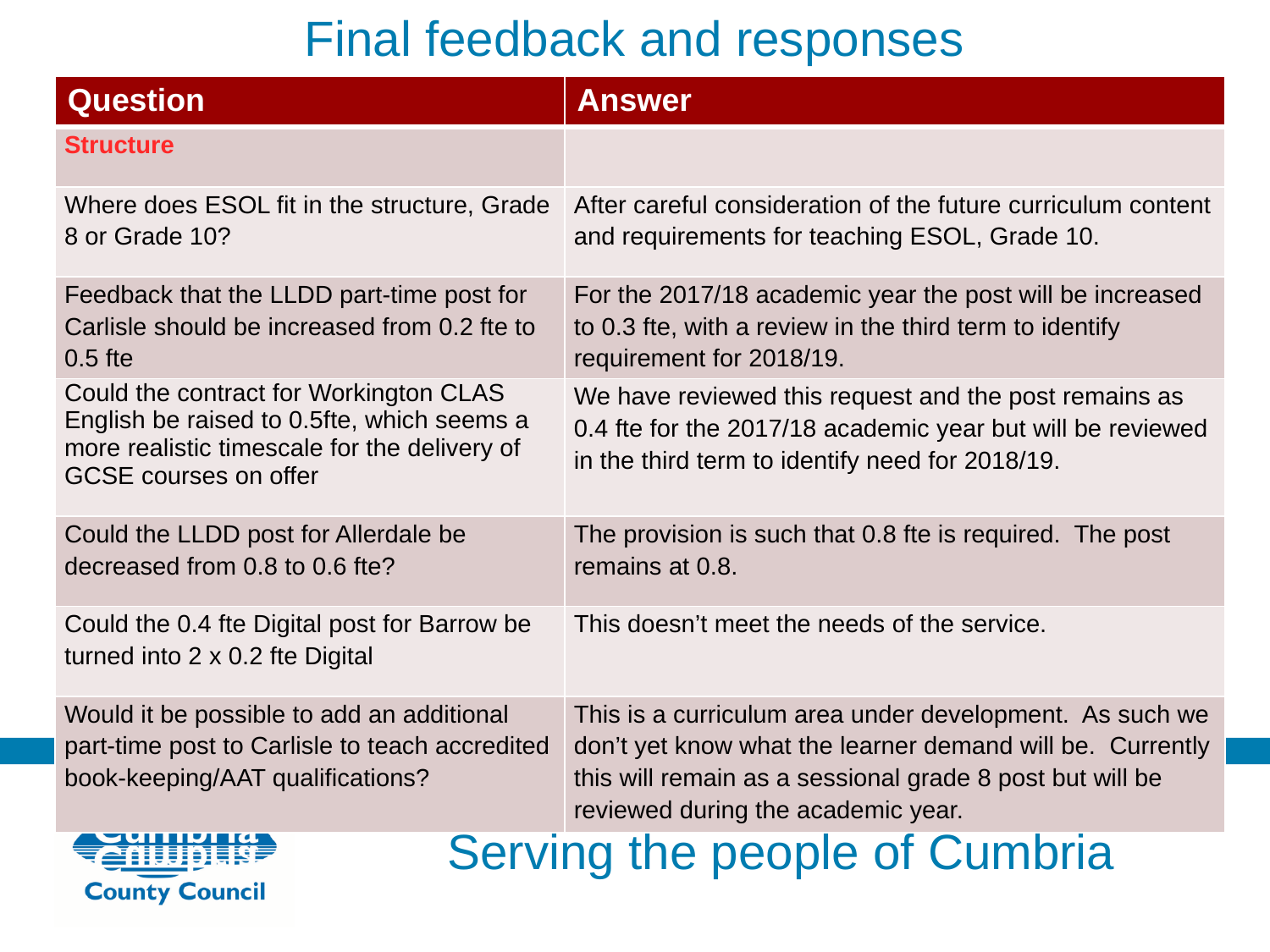

# Final feedback and responses
| Question | Answer |
| --- | --- |
| Structure |  |
| Where does ESOL fit in the structure, Grade 8 or Grade 10? | After careful consideration of the future curriculum content and requirements for teaching ESOL, Grade 10. |
| Feedback that the LLDD part-time post for Carlisle should be increased from 0.2 fte to 0.5 fte | For the 2017/18 academic year the post will be increased to 0.3 fte, with a review in the third term to identify requirement for 2018/19. |
| Could the contract for Workington CLAS English be raised to 0.5fte, which seems a more realistic timescale for the delivery of GCSE courses on offer | We have reviewed this request and the post remains as 0.4 fte for the 2017/18 academic year but will be reviewed in the third term to identify need for 2018/19. |
| Could the LLDD post for Allerdale be decreased from 0.8 to 0.6 fte? | The provision is such that 0.8 fte is required. The post remains at 0.8. |
| Could the 0.4 fte Digital post for Barrow be turned into 2 x 0.2 fte Digital | This doesn’t meet the needs of the service. |
| Would it be possible to add an additional part-time post to Carlisle to teach accredited book-keeping/AAT qualifications? | This is a curriculum area under development. As such we don’t yet know what the learner demand will be. Currently this will remain as a sessional grade 8 post but will be reviewed during the academic year. |